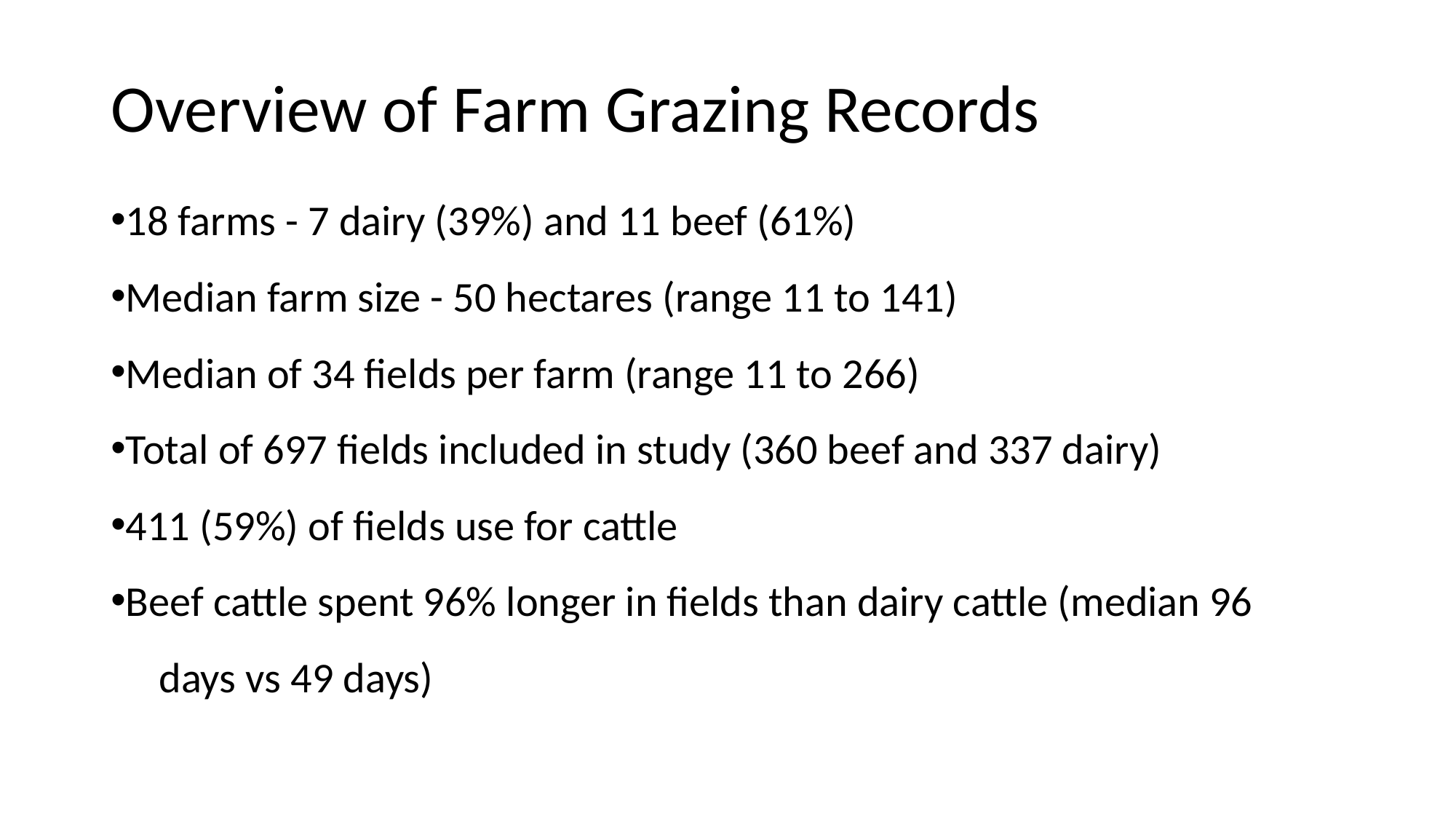

# Overview of Farm Grazing Records
18 farms - 7 dairy (39%) and 11 beef (61%)
Median farm size - 50 hectares (range 11 to 141)
Median of 34 fields per farm (range 11 to 266)
Total of 697 fields included in study (360 beef and 337 dairy)
411 (59%) of fields use for cattle
Beef cattle spent 96% longer in fields than dairy cattle (median 96
     days vs 49 days)